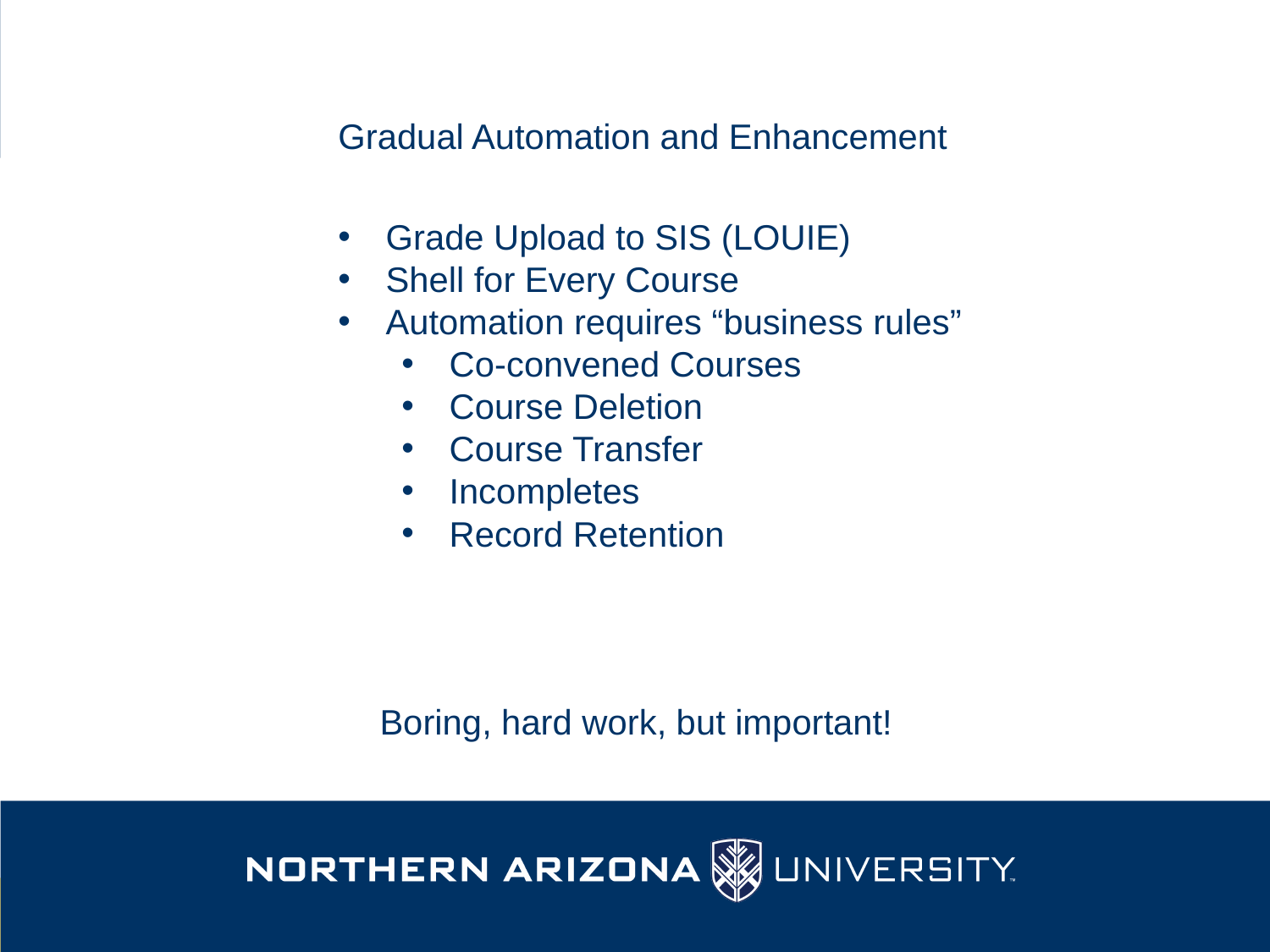

Gradual Automation and Enhancement
Grade Upload to SIS (LOUIE)
Shell for Every Course
Automation requires “business rules”
Co-convened Courses
Course Deletion
Course Transfer
Incompletes
Record Retention
Boring, hard work, but important!